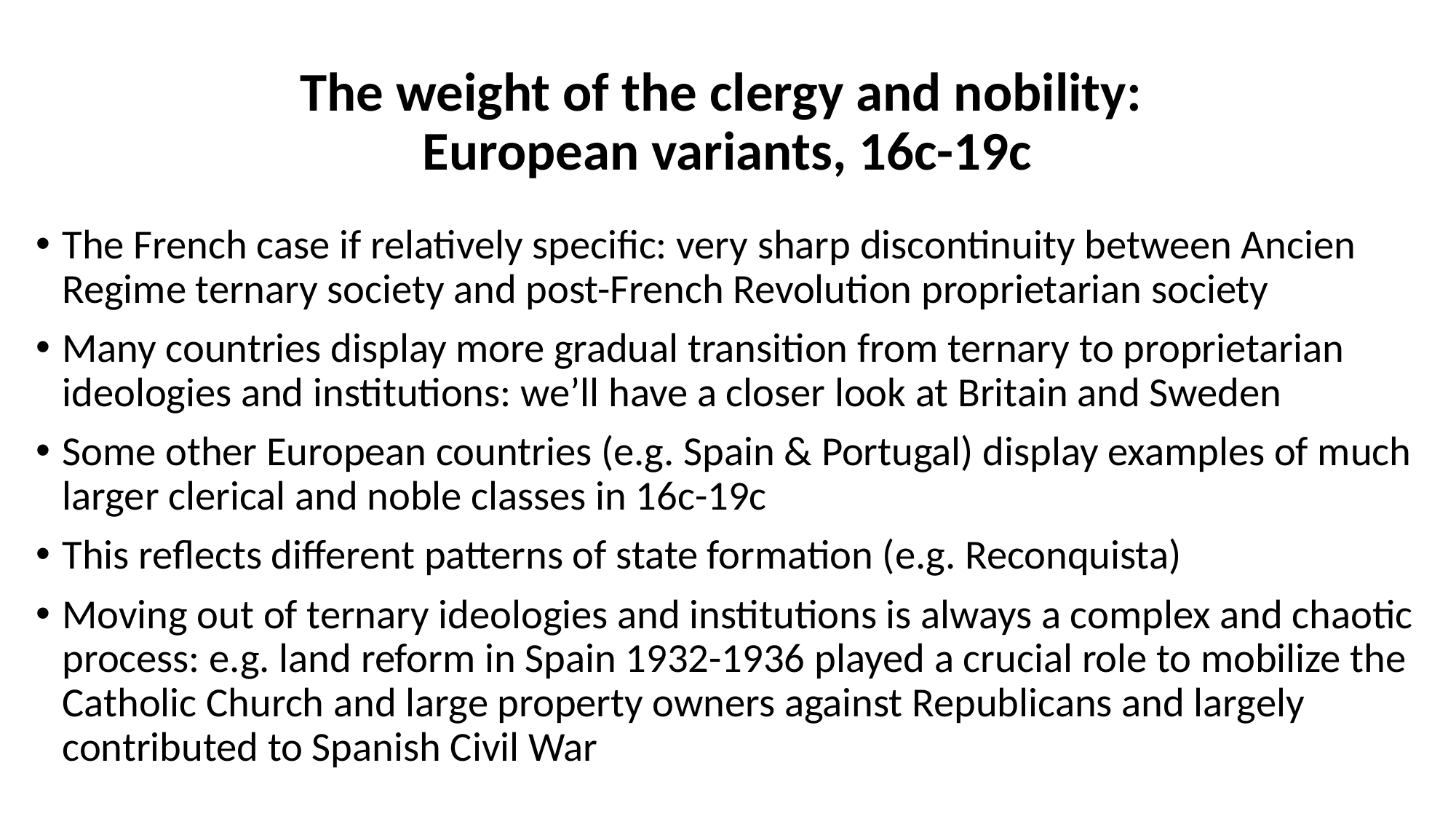

# The weight of the clergy and nobility: European variants, 16c-19c
The French case if relatively specific: very sharp discontinuity between Ancien Regime ternary society and post-French Revolution proprietarian society
Many countries display more gradual transition from ternary to proprietarian ideologies and institutions: we’ll have a closer look at Britain and Sweden
Some other European countries (e.g. Spain & Portugal) display examples of much larger clerical and noble classes in 16c-19c
This reflects different patterns of state formation (e.g. Reconquista)
Moving out of ternary ideologies and institutions is always a complex and chaotic process: e.g. land reform in Spain 1932-1936 played a crucial role to mobilize the Catholic Church and large property owners against Republicans and largely contributed to Spanish Civil War